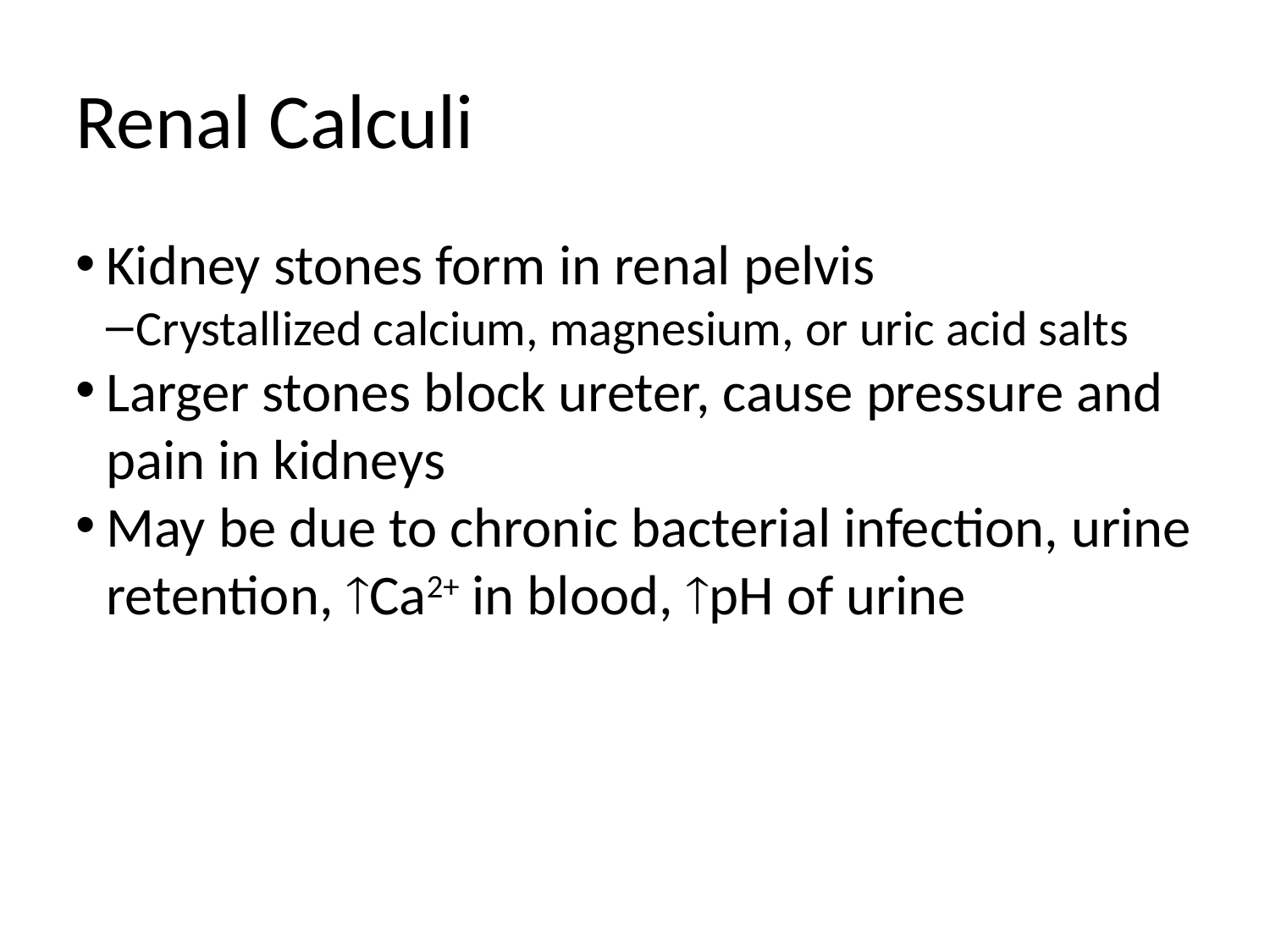

Renal Calculi
Kidney stones form in renal pelvis
Crystallized calcium, magnesium, or uric acid salts
Larger stones block ureter, cause pressure and pain in kidneys
May be due to chronic bacterial infection, urine retention, ↑Ca2+ in blood, ↑pH of urine